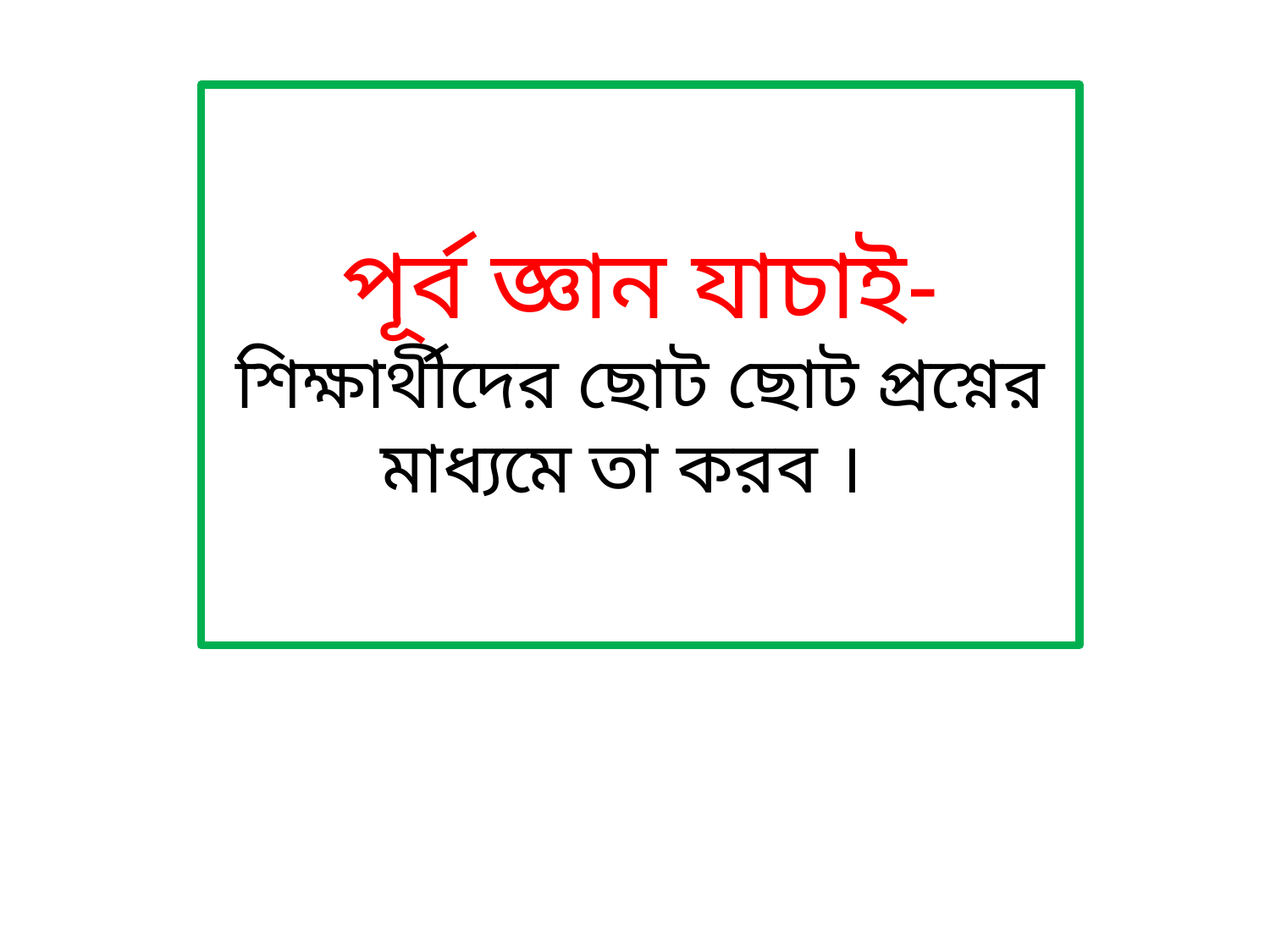

# পূর্ব জ্ঞান যাচাই- শিক্ষার্থীদের ছোট ছোট প্রশ্নের মাধ্যমে তা করব ।